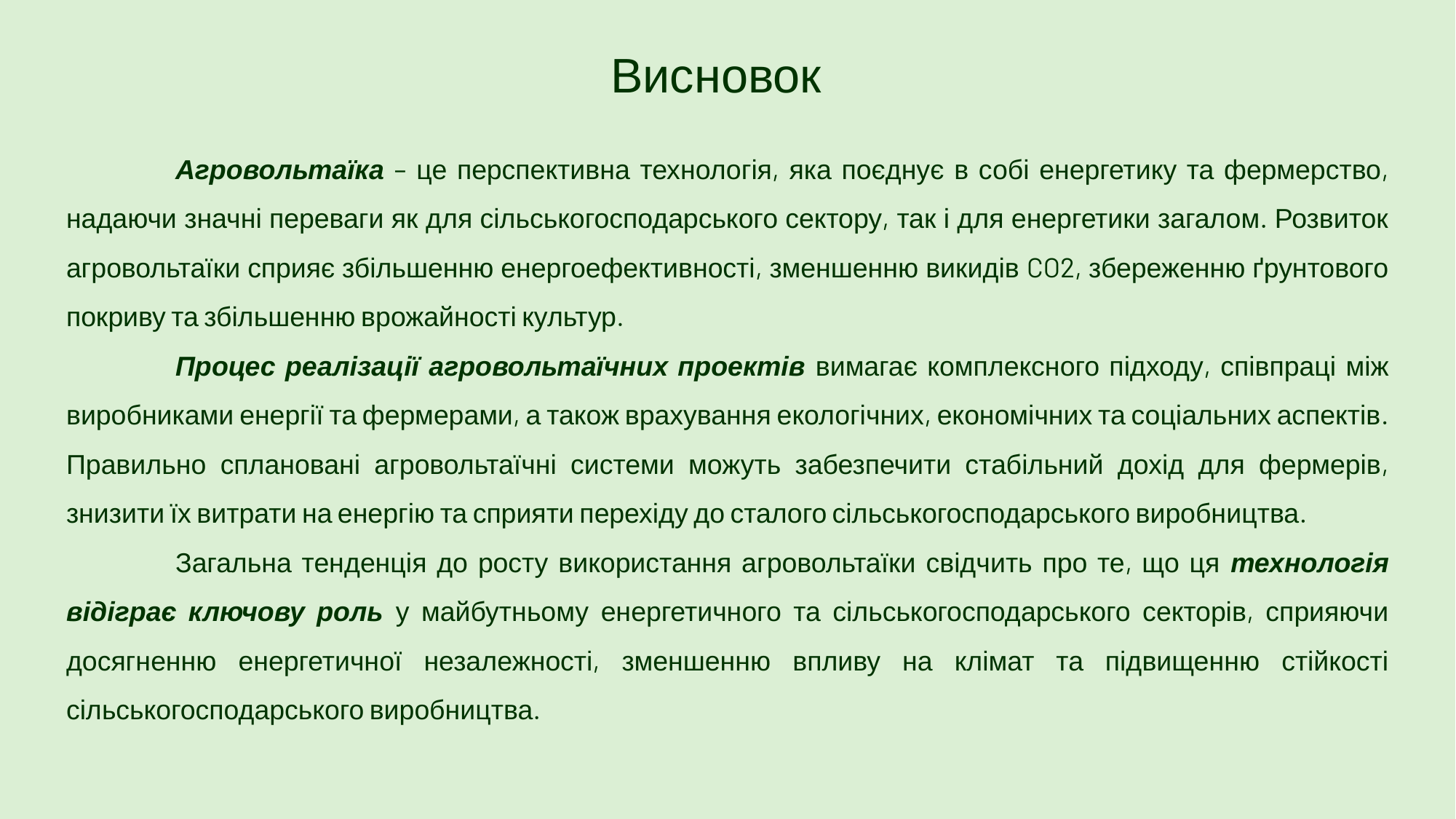

Висновок
	Агровольтаїка – це перспективна технологія, яка поєднує в собі енергетику та фермерство, надаючи значні переваги як для сільськогосподарського сектору, так і для енергетики загалом. Розвиток агровольтаїки сприяє збільшенню енергоефективності, зменшенню викидів CO2, збереженню ґрунтового покриву та збільшенню врожайності культур.
	Процес реалізації агровольтаїчних проектів вимагає комплексного підходу, співпраці між виробниками енергії та фермерами, а також врахування екологічних, економічних та соціальних аспектів. Правильно сплановані агровольтаїчні системи можуть забезпечити стабільний дохід для фермерів, знизити їх витрати на енергію та сприяти перехіду до сталого сільськогосподарського виробництва.
	Загальна тенденція до росту використання агровольтаїки свідчить про те, що ця технологія відіграє ключову роль у майбутньому енергетичного та сільськогосподарського секторів, сприяючи досягненню енергетичної незалежності, зменшенню впливу на клімат та підвищенню стійкості сільськогосподарського виробництва.